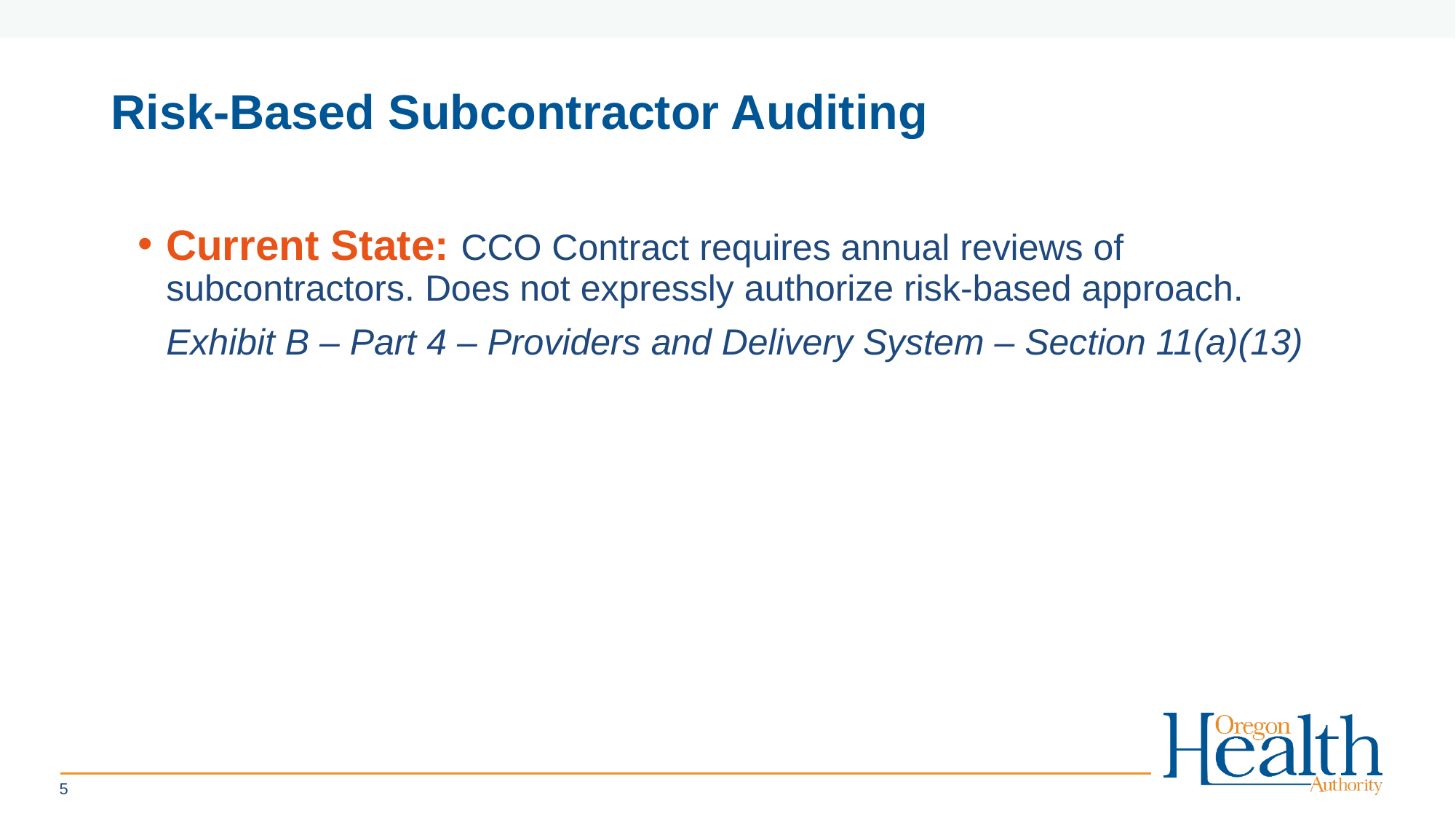

# Risk-Based Subcontractor Auditing
Current State: CCO Contract requires annual reviews of subcontractors. Does not expressly authorize risk-based approach.
Exhibit B – Part 4 – Providers and Delivery System – Section 11(a)(13)